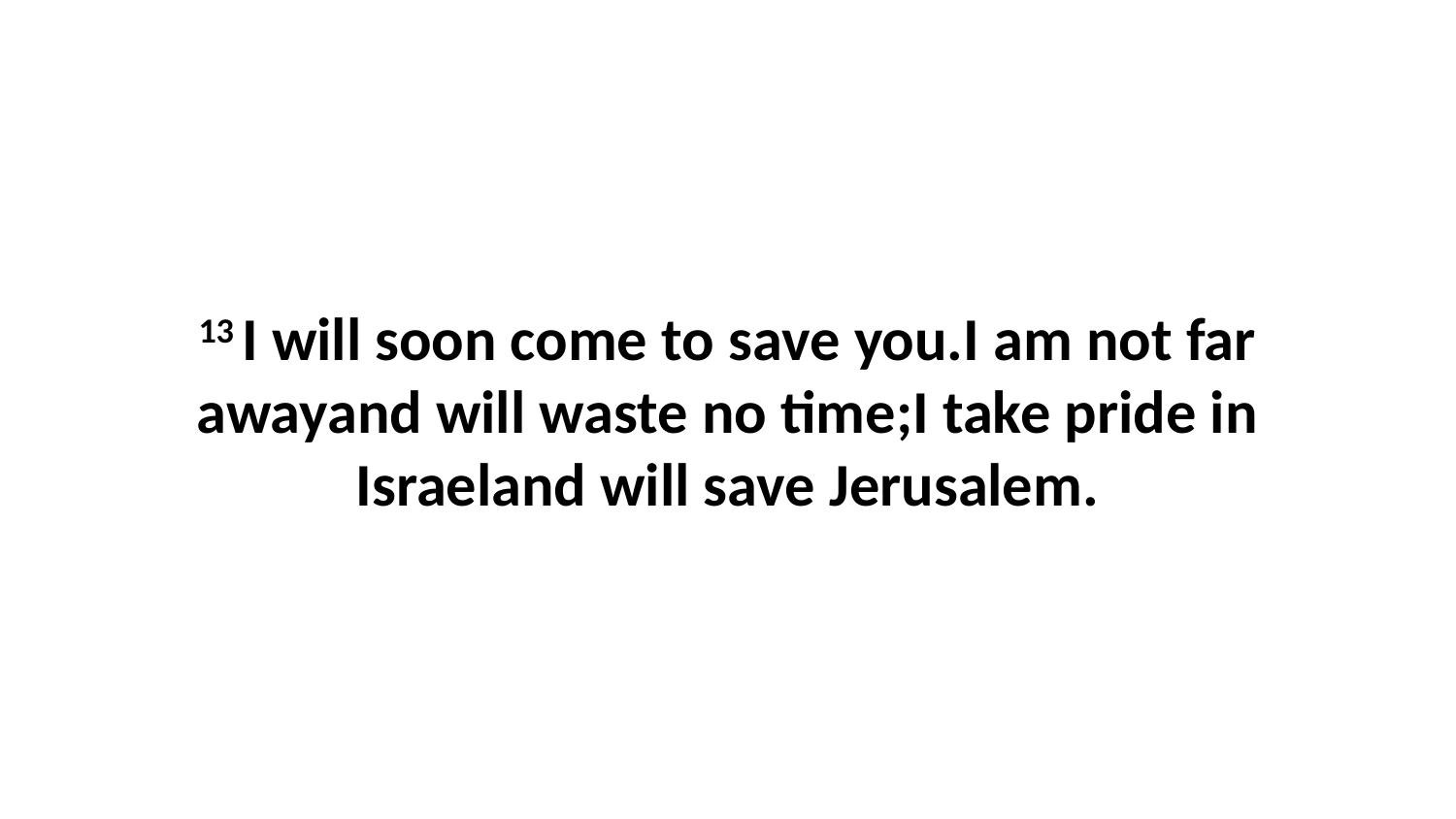

13 I will soon come to save you.I am not far awayand will waste no time;I take pride in Israeland will save Jerusalem.